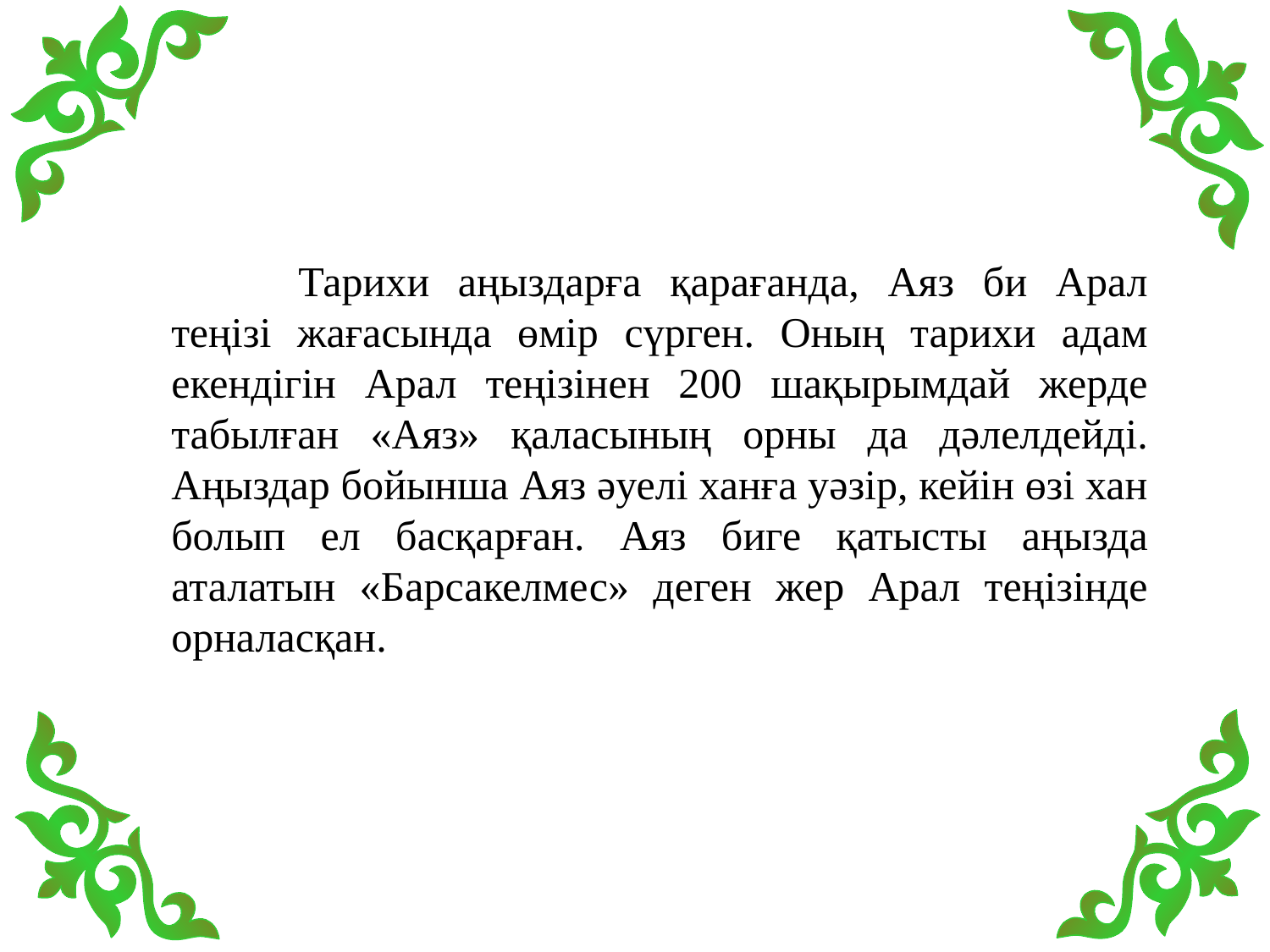

Тарихи аңыздарға қарағанда, Аяз би Арал теңізі жағасында өмір сүрген. Оның тарихи адам екендігін Арал теңізінен 200 шақырымдай жерде табылған «Аяз» қаласының орны да дәлелдейді. Аңыздар бойынша Аяз әуелі ханға уәзір, кейін өзі хан болып ел басқарған. Аяз биге қатысты аңызда аталатын «Барсакелмес» деген жер Арал теңізінде орналасқан.